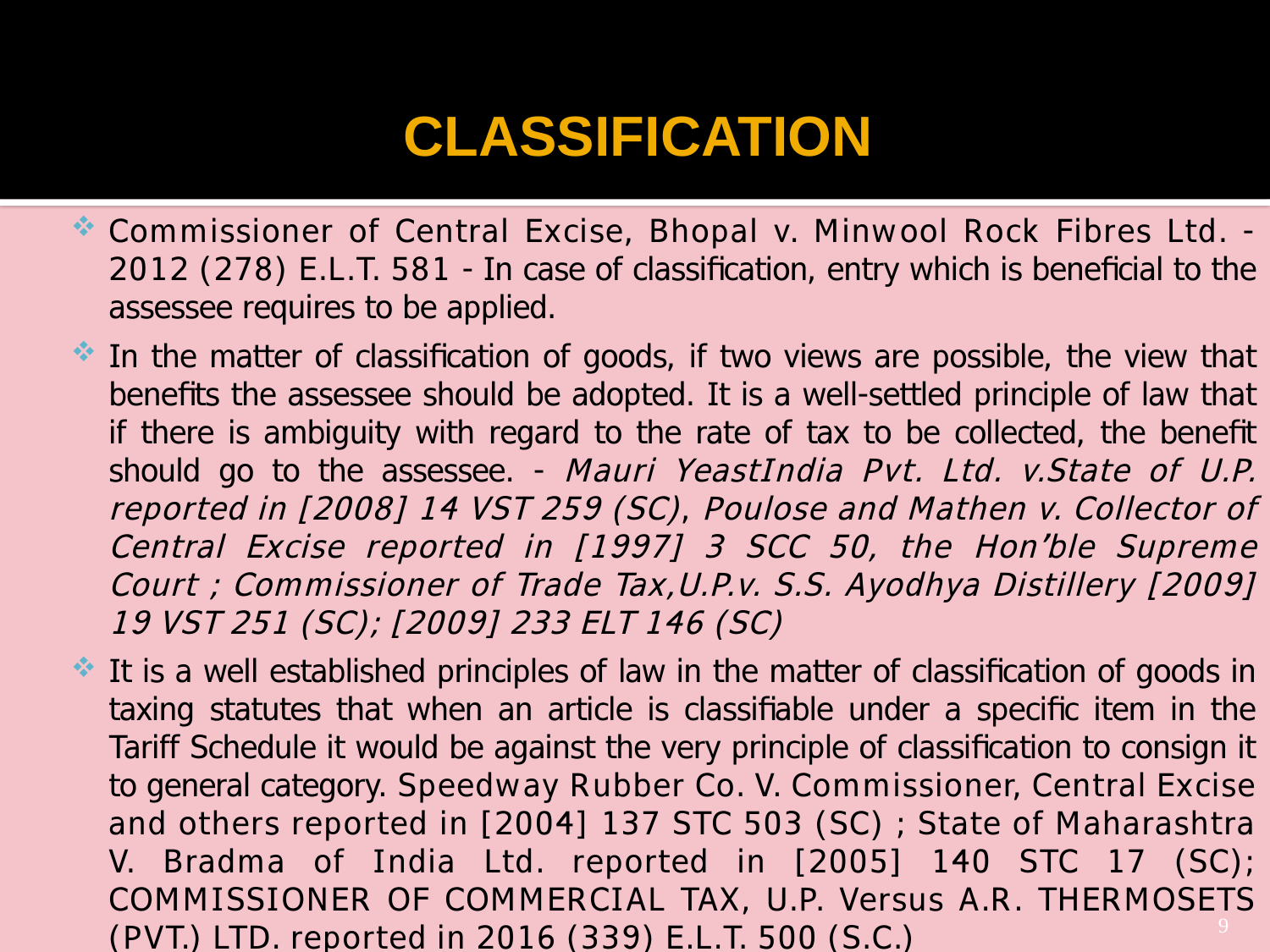

# CLASSIFICATION
Commissioner of Central Excise, Bhopal v. Minwool Rock Fibres Ltd. - 2012 (278) E.L.T. 581 - In case of classification, entry which is beneficial to the assessee requires to be applied.
In the matter of classification of goods, if two views are possible, the view that benefits the assessee should be adopted. It is a well-settled principle of law that if there is ambiguity with regard to the rate of tax to be collected, the benefit should go to the assessee. - Mauri YeastIndia Pvt. Ltd. v.State of U.P. reported in [2008] 14 VST 259 (SC), Poulose and Mathen v. Collector of Central Excise reported in [1997] 3 SCC 50, the Hon’ble Supreme Court ; Commissioner of Trade Tax,U.P.v. S.S. Ayodhya Distillery [2009] 19 VST 251 (SC); [2009] 233 ELT 146 (SC)
It is a well established principles of law in the matter of classification of goods in taxing statutes that when an article is classifiable under a specific item in the Tariff Schedule it would be against the very principle of classification to consign it to general category. Speedway Rubber Co. V. Commissioner, Central Excise and others reported in [2004] 137 STC 503 (SC) ; State of Maharashtra V. Bradma of India Ltd. reported in [2005] 140 STC 17 (SC); COMMISSIONER OF COMMERCIAL TAX, U.P. Versus A.R. THERMOSETS (PVT.) LTD. reported in 2016 (339) E.L.T. 500 (S.C.)

9